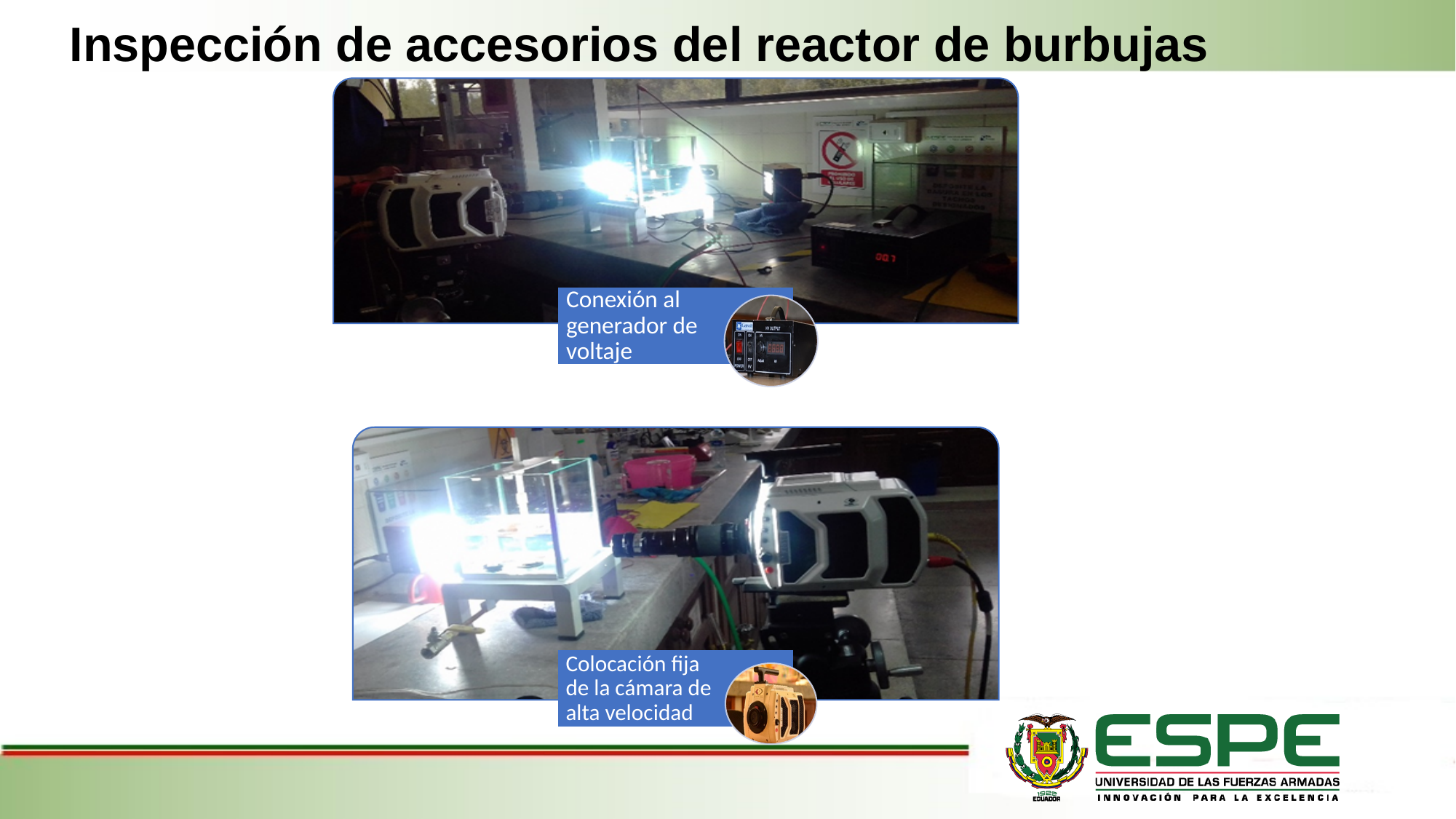

Inspección de accesorios del reactor de burbujas
Conexión al generador de voltaje
Colocación fija de la cámara de alta velocidad